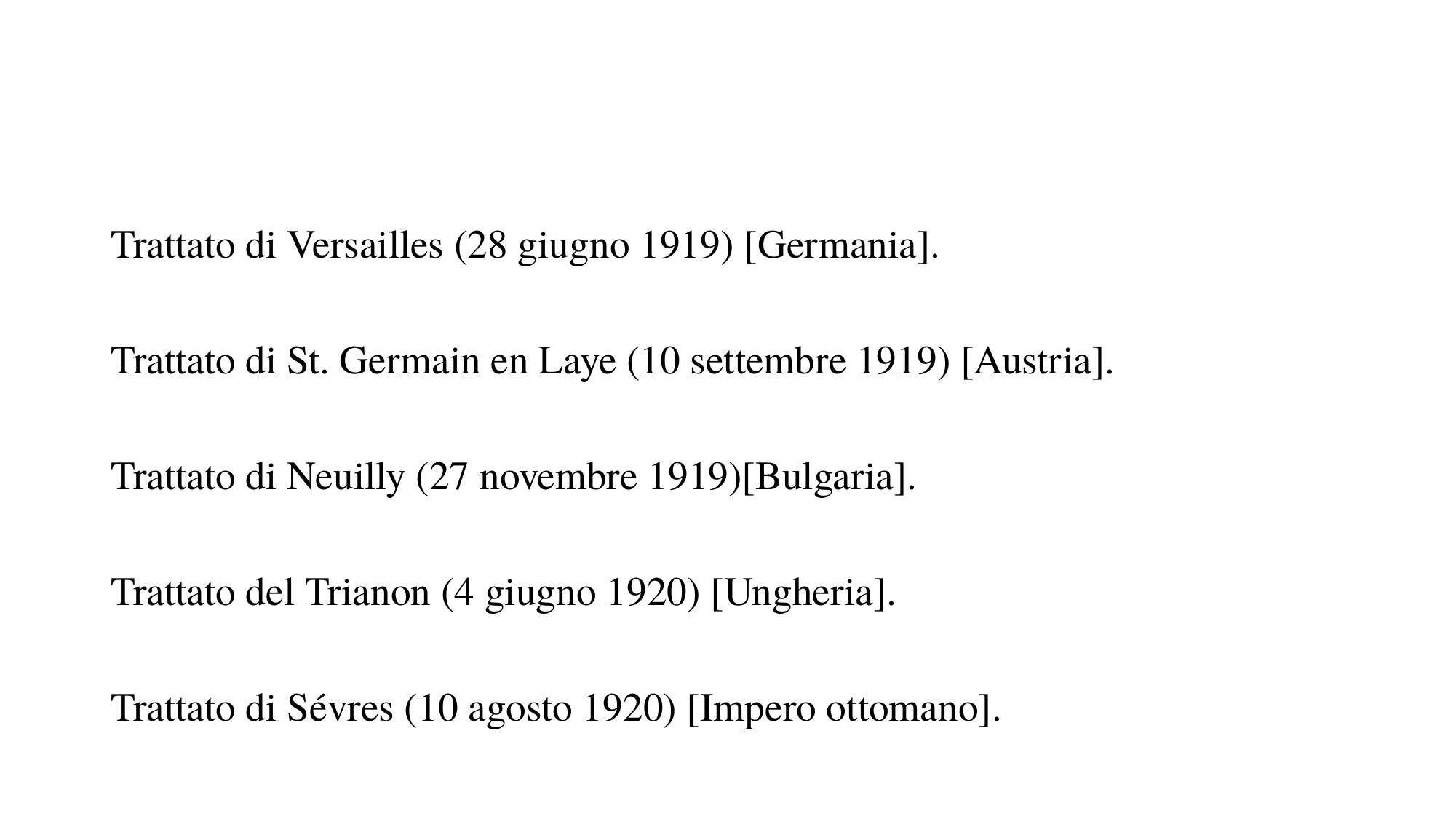

Trattato di Versailles (28 giugno 1919) [Germania].

Trattato di St. Germain en Laye (10 settembre 1919) [Austria].

Trattato di Neuilly (27 novembre 1919)[Bulgaria].

Trattato del Trianon (4 giugno 1920) [Ungheria].

Trattato di Sévres (10 agosto 1920) [Impero ottomano].